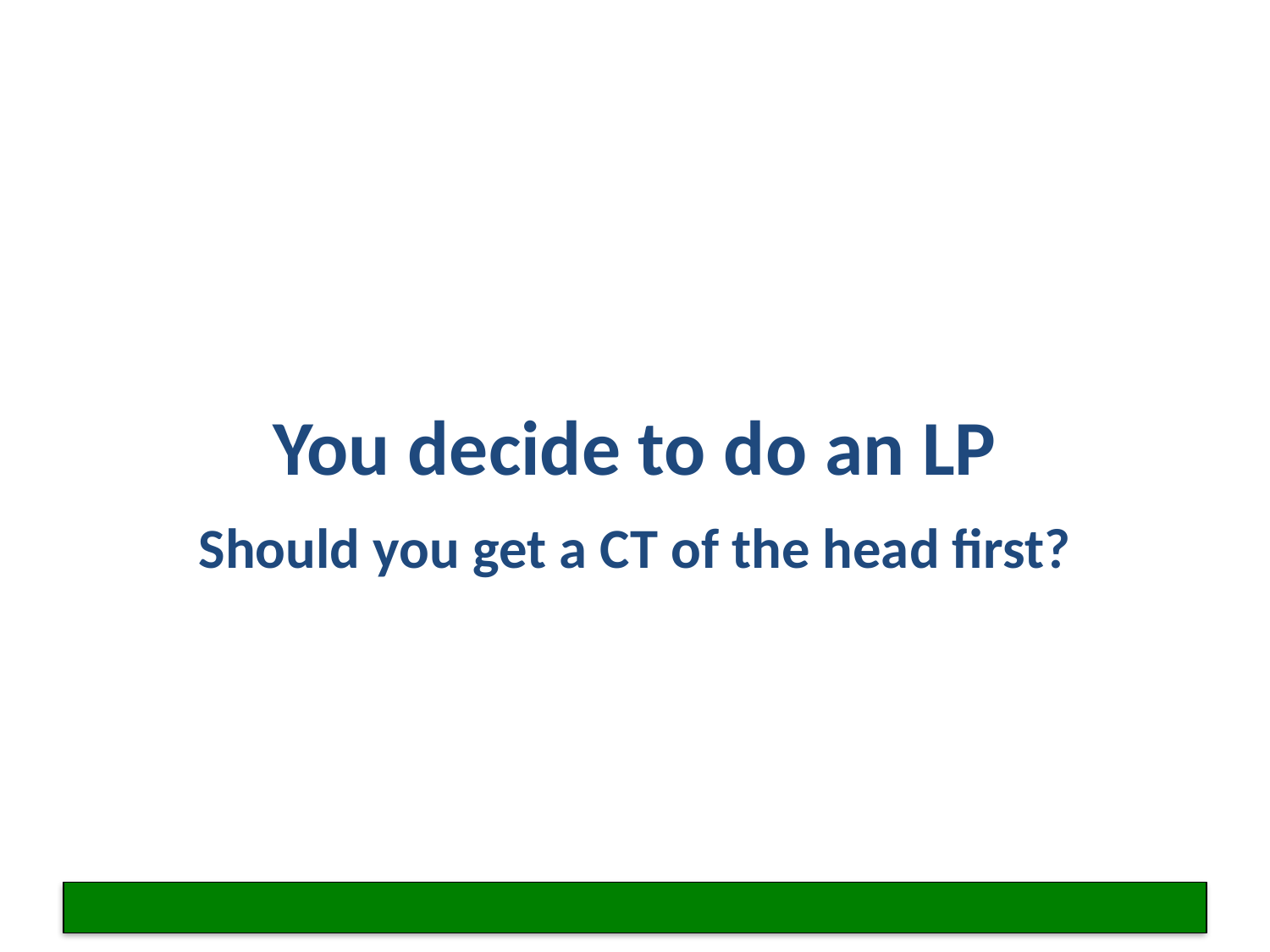

# You decide to do an LP
Should you get a CT of the head first?